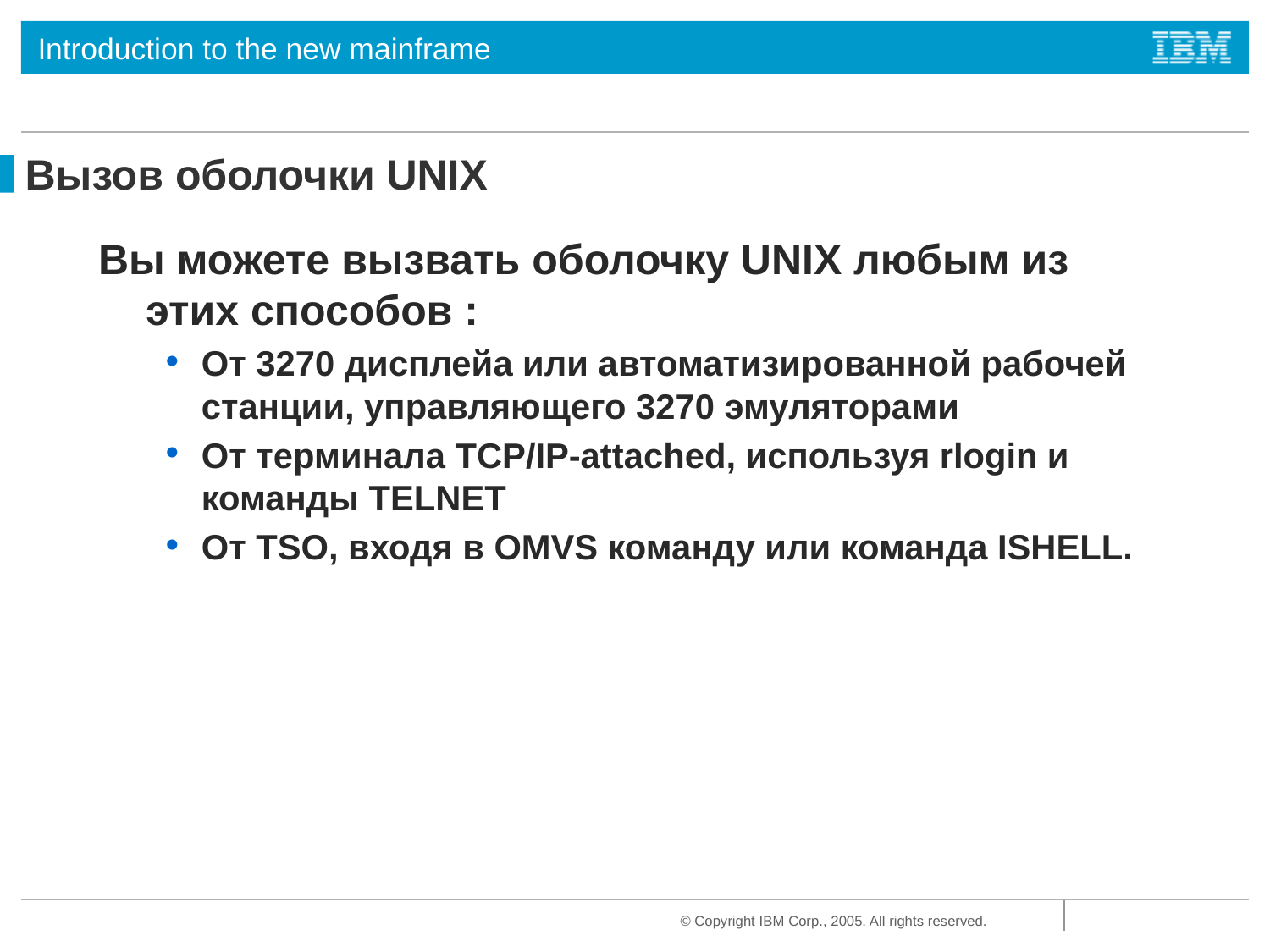

# Вызов оболочки UNIX
Вы можете вызвать оболочку UNIX любым из этих способов :
От 3270 дисплейа или автоматизированной рабочей станции, управляющего 3270 эмуляторами
От терминала TCP/IP-attached, используя rlogin и команды TELNET
От TSO, входя в OMVS команду или команда ISHELL.